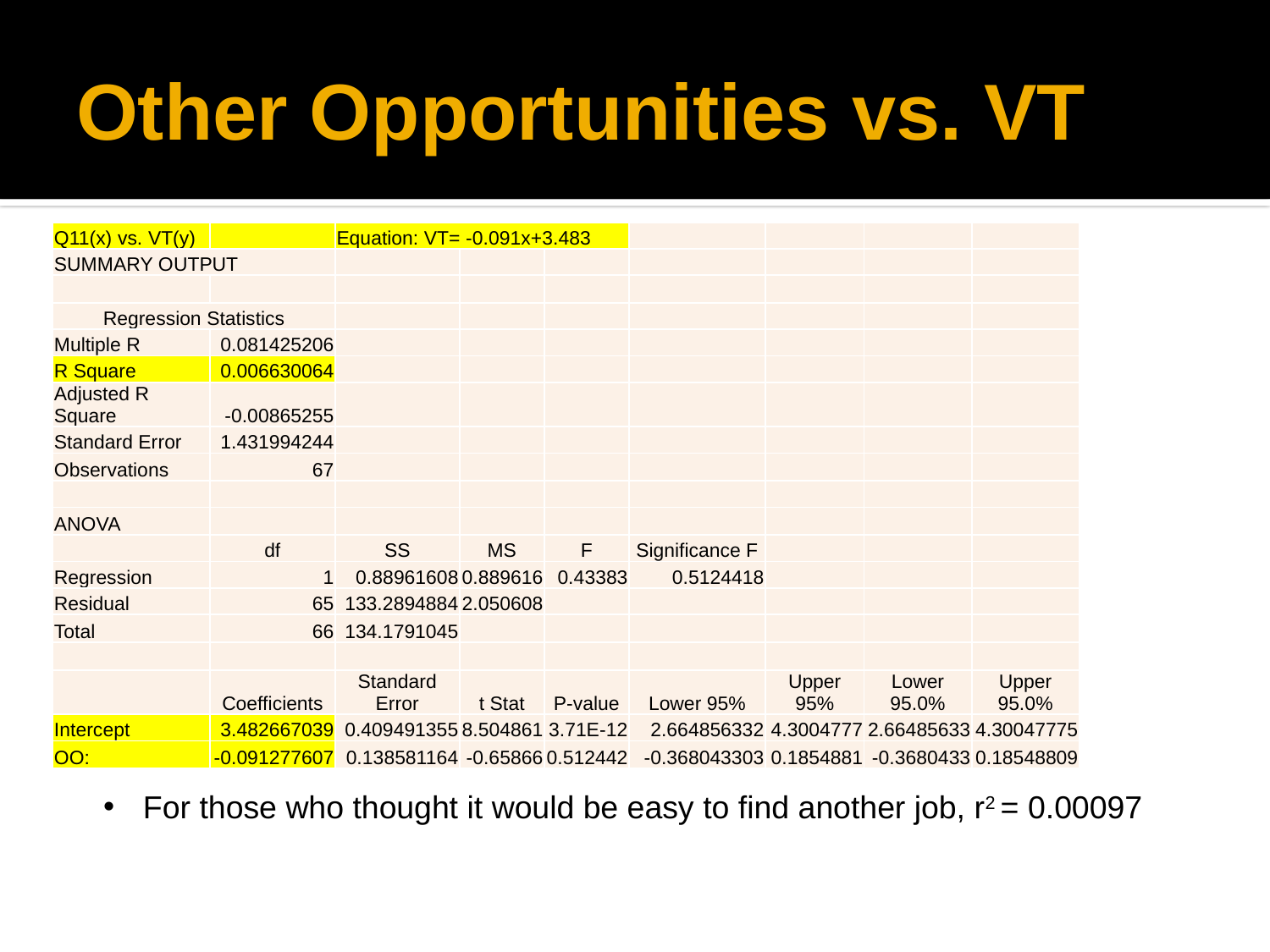

# Other Opportunities vs. VT
| Q11(x) vs. VT(y) |  | Equation: VT= -0.091x+3.483 |  |  |  |  |  |  |
| --- | --- | --- | --- | --- | --- | --- | --- | --- |
| SUMMARY OUTPUT |  |  |  |  |  |  |  |  |
|  |  |  |  |  |  |  |  |  |
| Regression Statistics |  |  |  |  |  |  |  |  |
| Multiple R | 0.081425206 |  |  |  |  |  |  |  |
| R Square | 0.006630064 |  |  |  |  |  |  |  |
| Adjusted R Square | -0.00865255 |  |  |  |  |  |  |  |
| Standard Error | 1.431994244 |  |  |  |  |  |  |  |
| Observations | 67 |  |  |  |  |  |  |  |
|  |  |  |  |  |  |  |  |  |
| ANOVA |  |  |  |  |  |  |  |  |
|  | df | SS | MS | F | Significance F |  |  |  |
| Regression | 1 | 0.88961608 | 0.889616 | 0.43383 | 0.5124418 |  |  |  |
| Residual | 65 | 133.2894884 | 2.050608 |  |  |  |  |  |
| Total | 66 | 134.1791045 |  |  |  |  |  |  |
|  |  |  |  |  |  |  |  |  |
|  | Coefficients | Standard Error | t Stat | P-value | Lower 95% | Upper 95% | Lower 95.0% | Upper 95.0% |
| Intercept | 3.482667039 | 0.409491355 | 8.504861 | 3.71E-12 | 2.664856332 | 4.3004777 | 2.66485633 | 4.30047775 |
| OO: | -0.091277607 | 0.138581164 | -0.65866 | 0.512442 | -0.368043303 | 0.1854881 | -0.3680433 | 0.18548809 |
For those who thought it would be easy to find another job, r2 = 0.00097